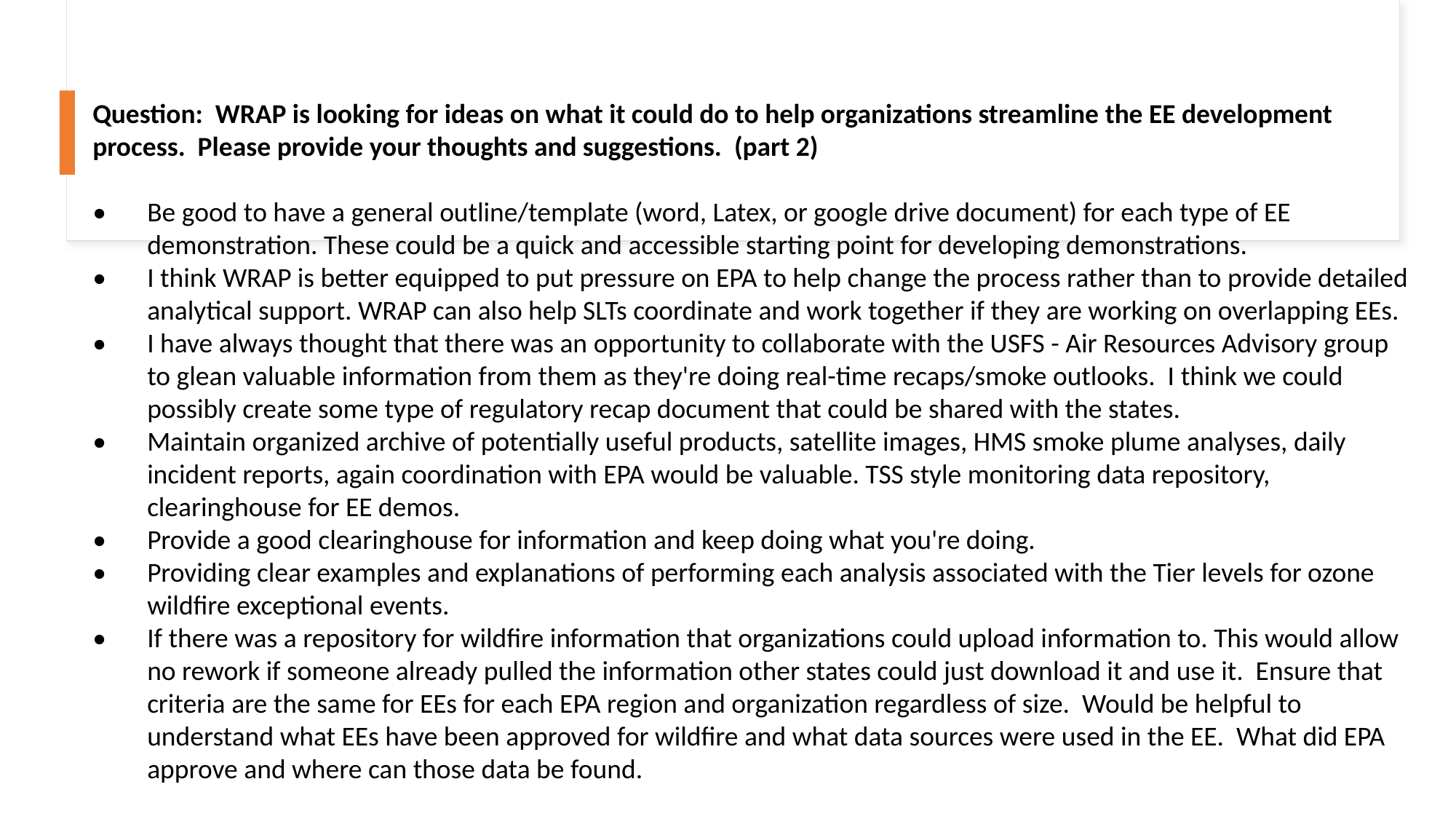

Question:  WRAP is looking for ideas on what it could do to help organizations streamline the EE development process.  Please provide your thoughts and suggestions.  (part 2)

•	Be good to have a general outline/template (word, Latex, or google drive document) for each type of EE demonstration. These could be a quick and accessible starting point for developing demonstrations.
•	I think WRAP is better equipped to put pressure on EPA to help change the process rather than to provide detailed analytical support. WRAP can also help SLTs coordinate and work together if they are working on overlapping EEs.
•	I have always thought that there was an opportunity to collaborate with the USFS - Air Resources Advisory group to glean valuable information from them as they're doing real-time recaps/smoke outlooks.  I think we could possibly create some type of regulatory recap document that could be shared with the states.
•	Maintain organized archive of potentially useful products, satellite images, HMS smoke plume analyses, daily incident reports, again coordination with EPA would be valuable. TSS style monitoring data repository, clearinghouse for EE demos.
•	Provide a good clearinghouse for information and keep doing what you're doing.
•	Providing clear examples and explanations of performing each analysis associated with the Tier levels for ozone wildfire exceptional events.
•	If there was a repository for wildfire information that organizations could upload information to. This would allow no rework if someone already pulled the information other states could just download it and use it.  Ensure that criteria are the same for EEs for each EPA region and organization regardless of size.  Would be helpful to understand what EEs have been approved for wildfire and what data sources were used in the EE.  What did EPA approve and where can those data be found.

11